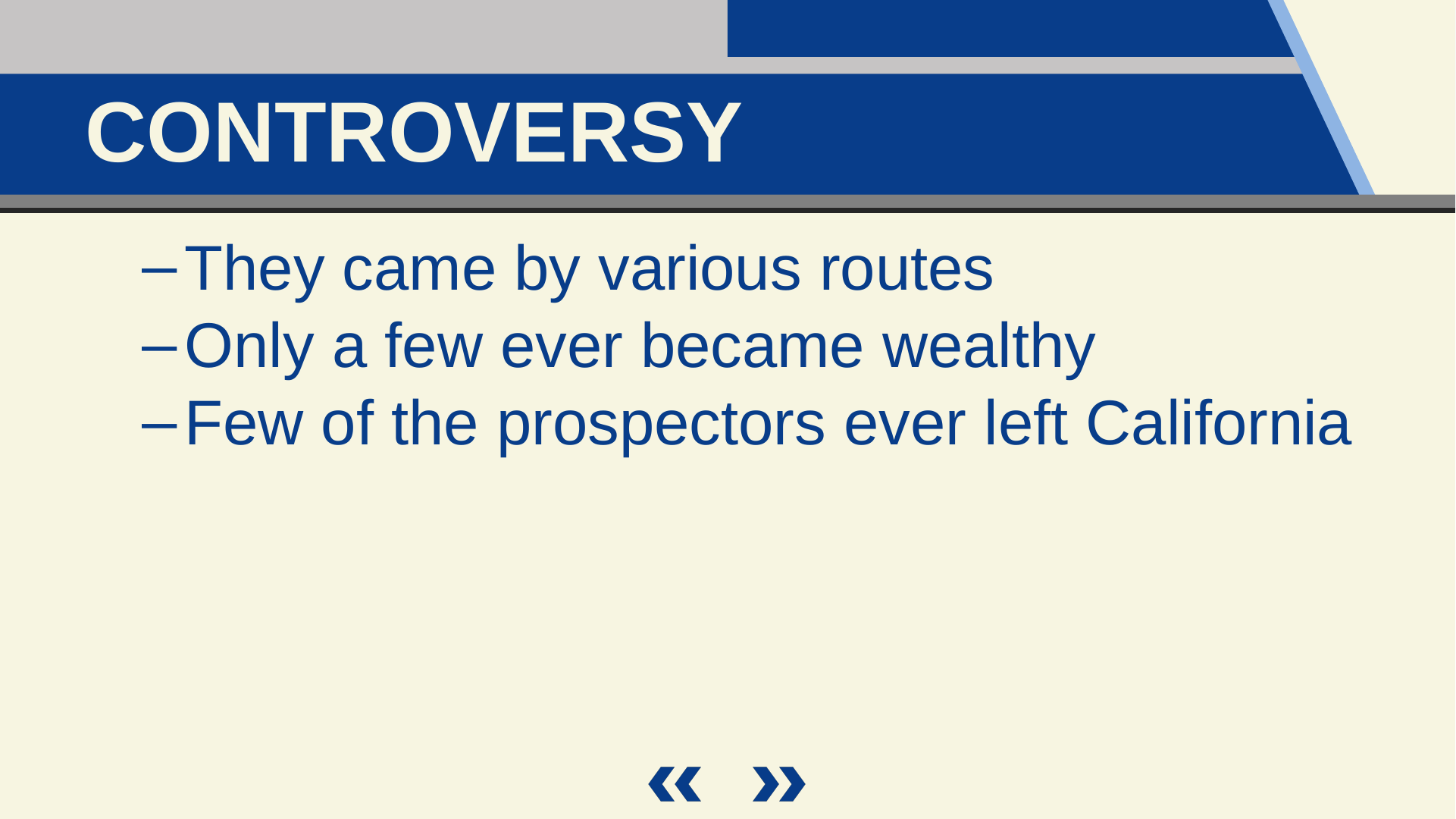

Controversy
They came by various routes
Only a few ever became wealthy
Few of the prospectors ever left California